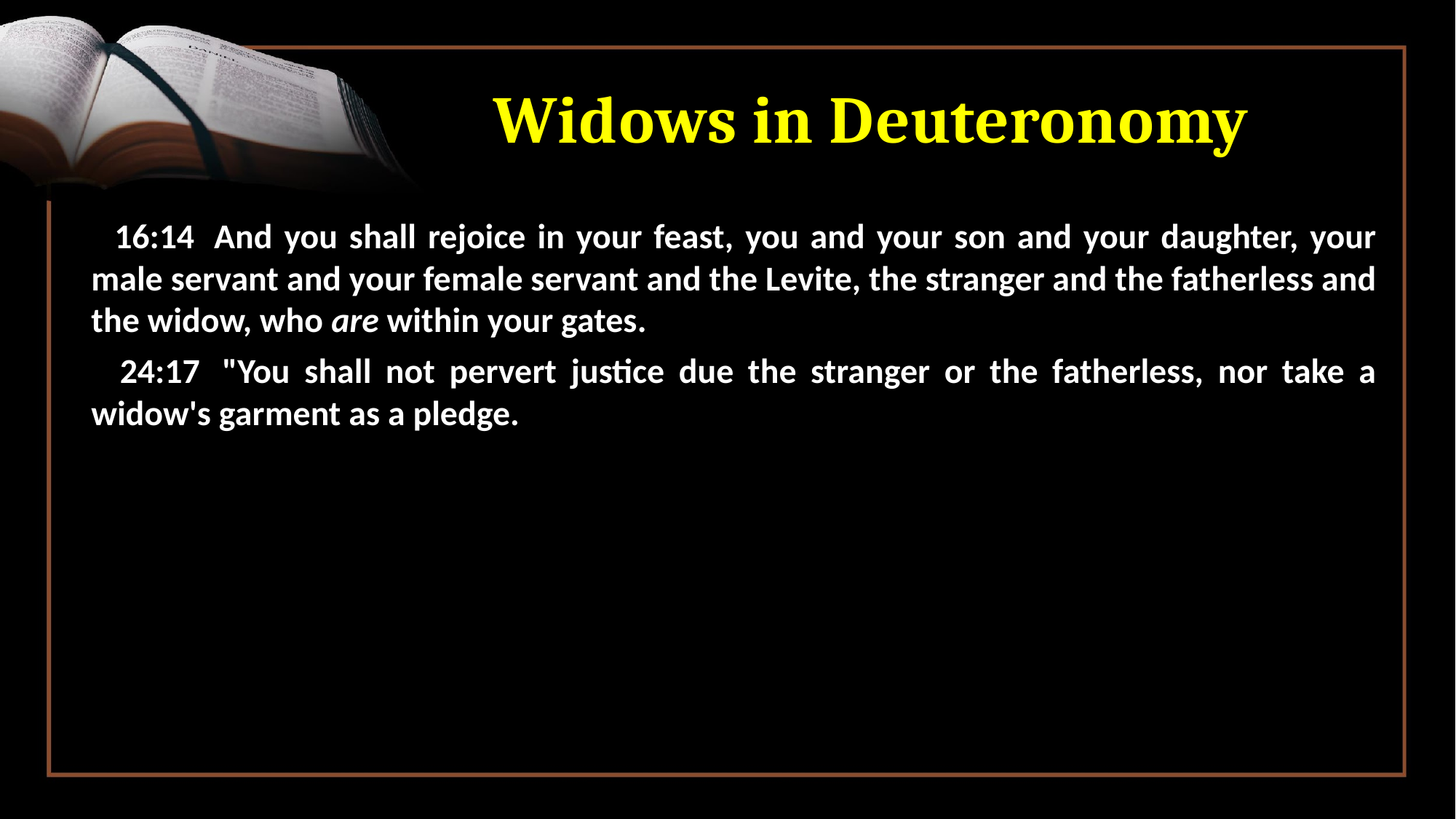

# Widows in Deuteronomy
  16:14  And you shall rejoice in your feast, you and your son and your daughter, your male servant and your female servant and the Levite, the stranger and the fatherless and the widow, who are within your gates.
  24:17  "You shall not pervert justice due the stranger or the fatherless, nor take a widow's garment as a pledge.